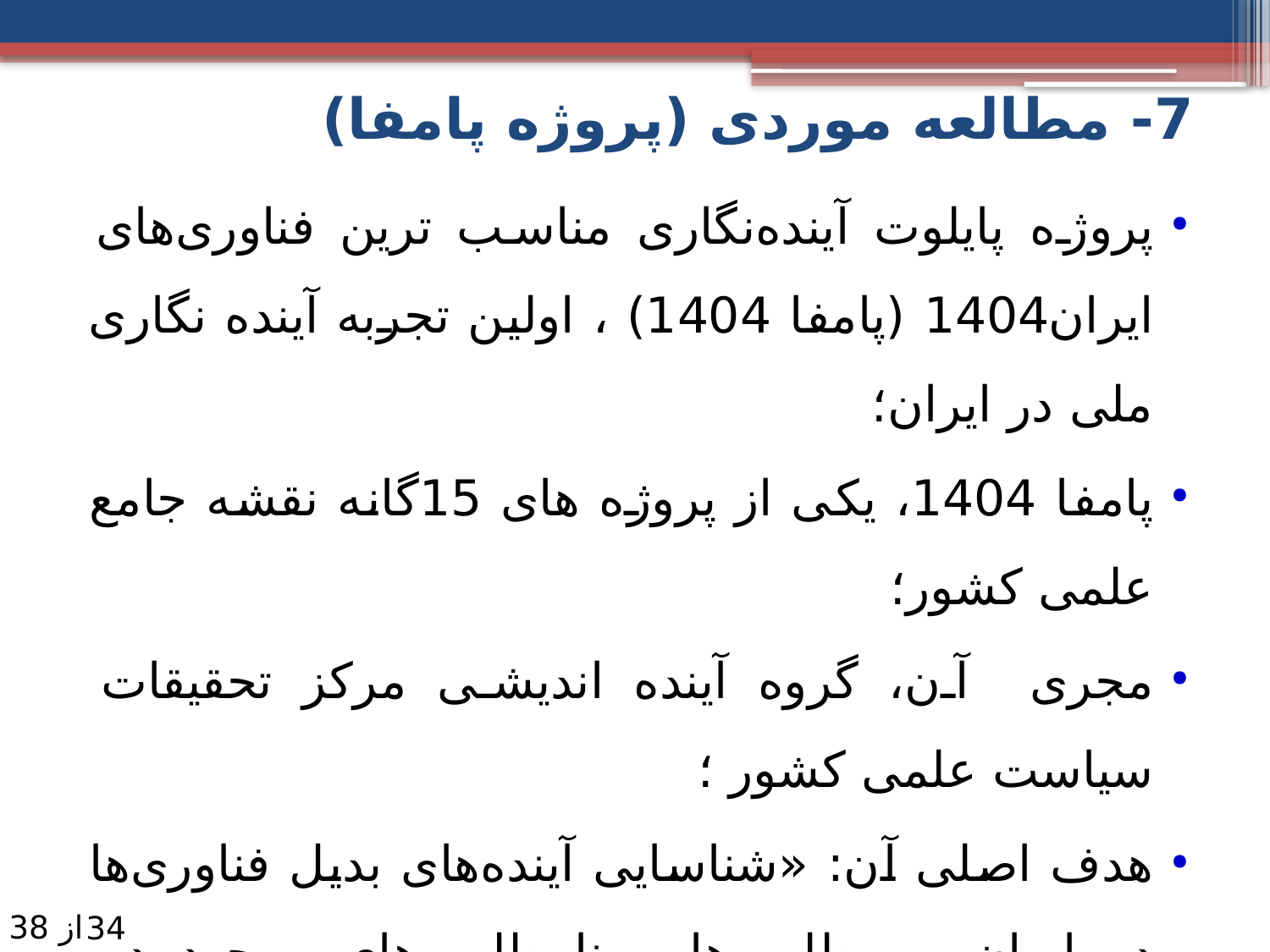

# 7- مطالعه موردی (پروژه پامفا)
پروژه پایلوت آینده‌نگاری مناسب ترین فناوری‌های ایران1404 (پامفا 1404) ، اولین تجربه آینده نگاری ملی در ایران؛
پامفا 1404، یکی از پروژه های 15گانه نقشه جامع علمی کشور؛
مجری  آن، گروه آینده اندیشی مرکز تحقیقات سیاست علمی کشور ؛
هدف اصلی آن: «شناسایی آینده‌های بدیل فناوری‌ها در ایران و مطلوب‌ها و نامطلوب‌های موجود در آن‌ها».

از 38
34